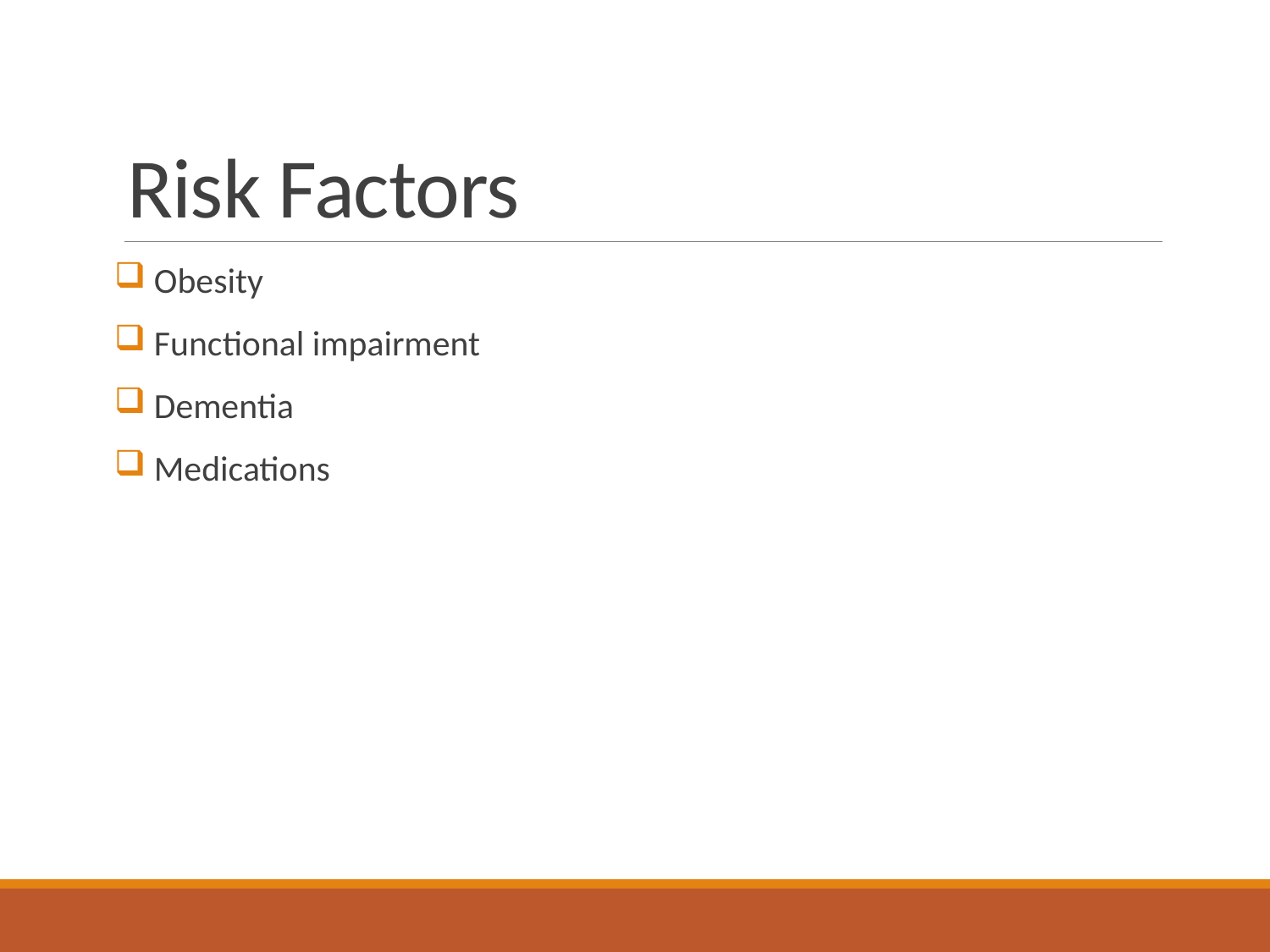

# Risk Factors
 Obesity
 Functional impairment
 Dementia
 Medications